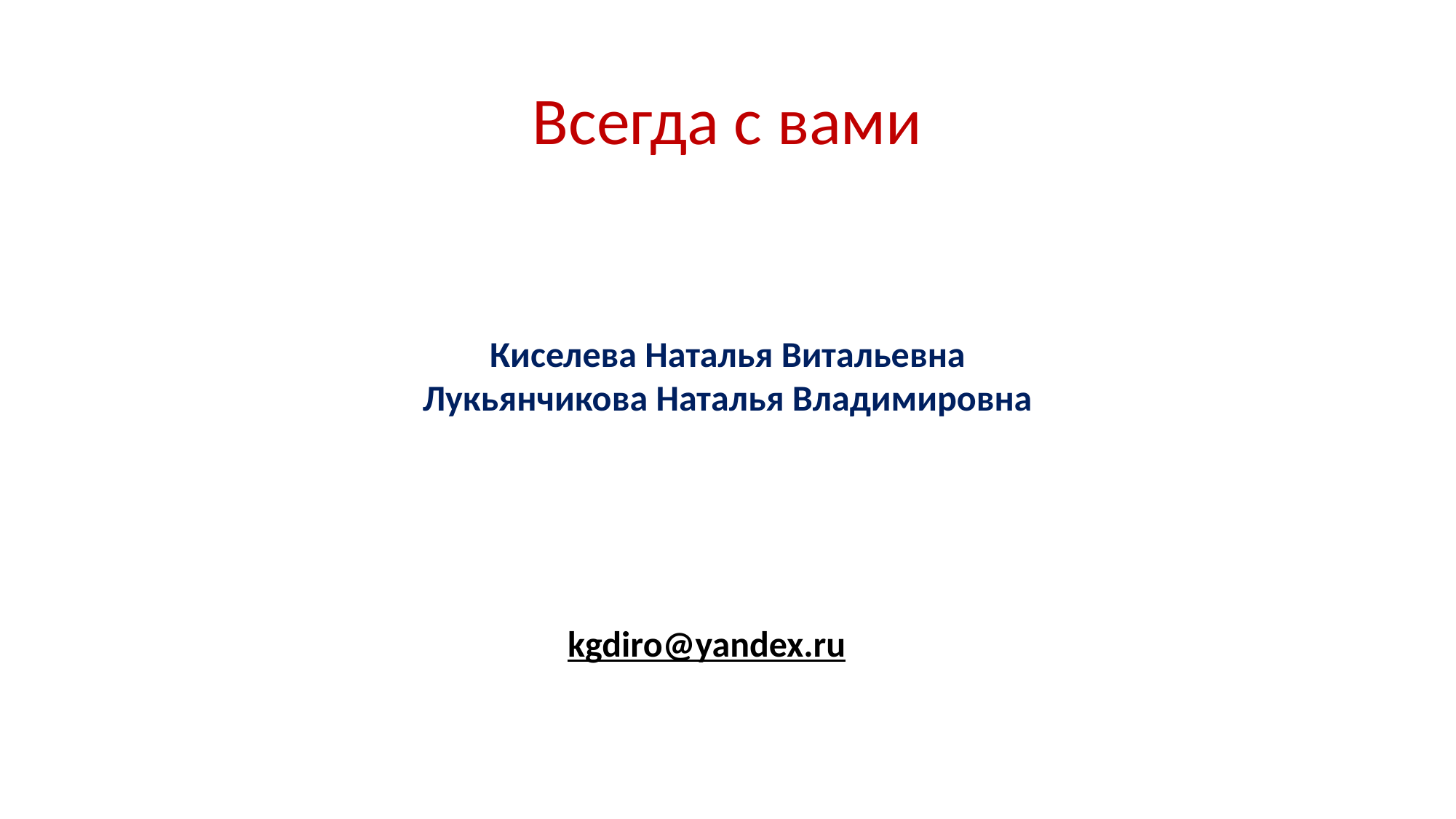

# Всегда с вами
Киселева Наталья Витальевна
Лукьянчикова Наталья Владимировна
kgdiro@yandex.ru